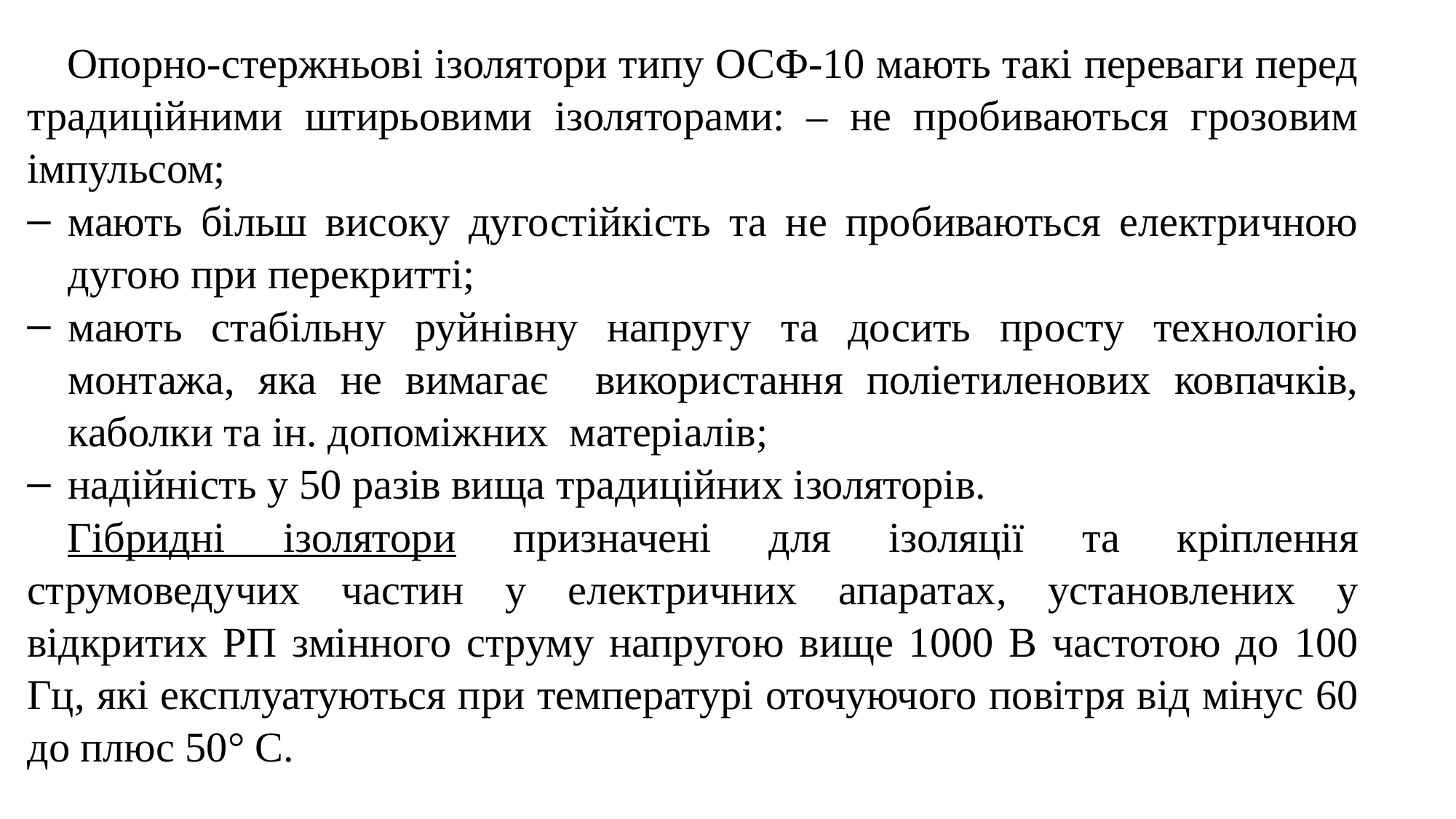

Опорно-стержньові ізолятори типу ОСФ-10 мають такі переваги перед традиційними штирьовими ізоляторами: – не пробиваються грозовим імпульсом;
мають більш високу дугостійкість та не пробиваються електричною дугою при перекритті;
мають стабільну руйнівну напругу та досить просту технологію монтажа, яка не вимагає  використання поліетиленових ковпачків, каболки та ін. допоміжних  матеріалів;
надійність у 50 разів вища традиційних ізоляторів.
Гібридні ізолятори призначені для ізоляції та кріплення струмоведучих частин у електричних апаратах, установлених у відкритих РП змінного струму напругою вище 1000 В частотою до 100 Гц, які експлуатуються при температурі оточуючого повітря від мінус 60 до плюс 50° С.